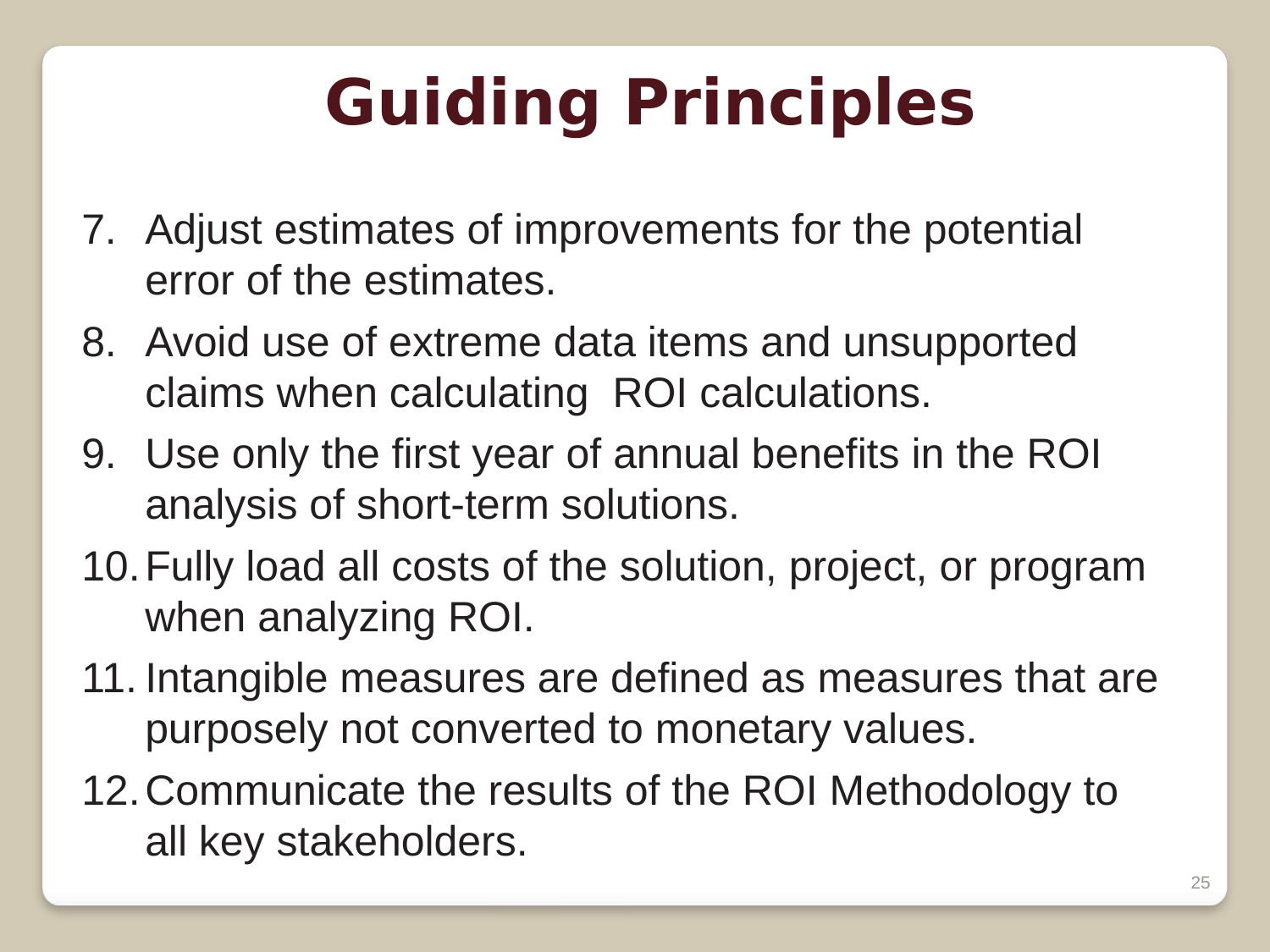

Guiding Principles

Adjust estimates of improvements for the potential error of the estimates.
Avoid use of extreme data items and unsupported claims when calculating  ROI calculations.
Use only the first year of annual benefits in the ROI analysis of short-term solutions.
Fully load all costs of the solution, project, or program when analyzing ROI.
Intangible measures are defined as measures that are purposely not converted to monetary values.
Communicate the results of the ROI Methodology to all key stakeholders.

25